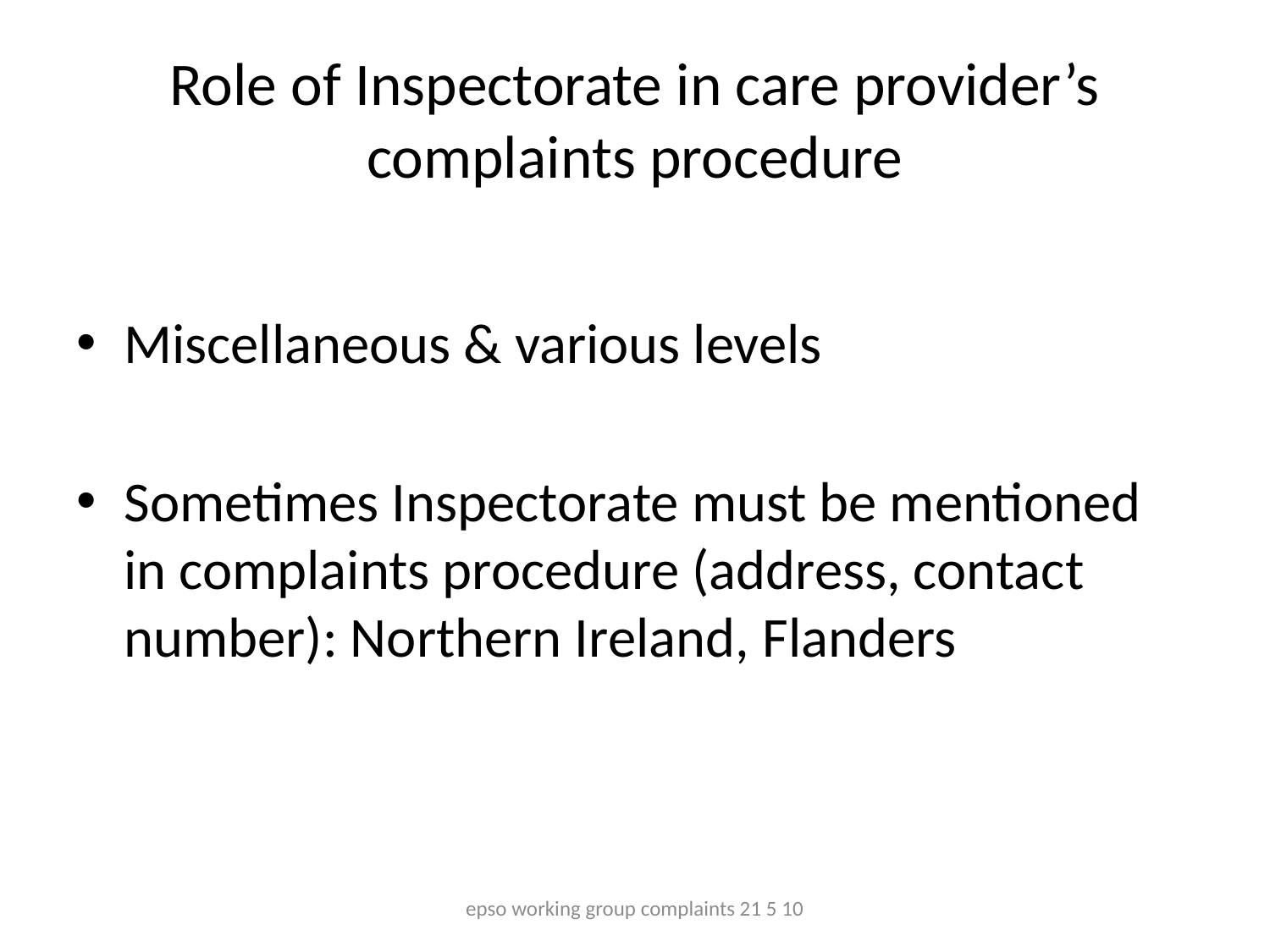

# Role of Inspectorate in care provider’s complaints procedure

Miscellaneous & various levels

Sometimes Inspectorate must be mentioned in complaints procedure (address, contact number): Northern Ireland, Flanders
epso working group complaints 21 5 10